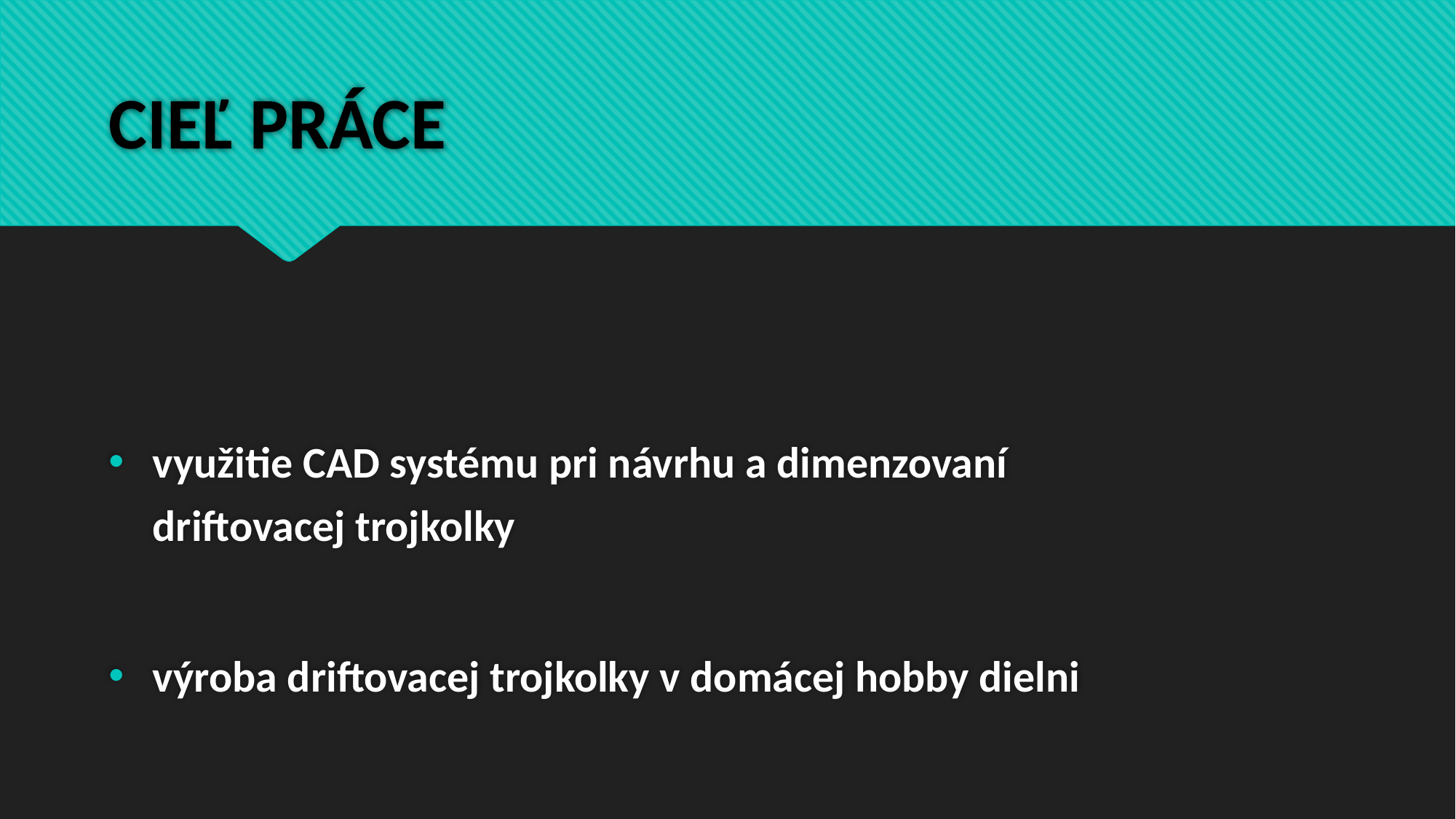

# CIEĽ PRÁCE

využitie CAD systému pri návrhu a dimenzovaní driftovacej trojkolky

výroba driftovacej trojkolky v domácej hobby dielni